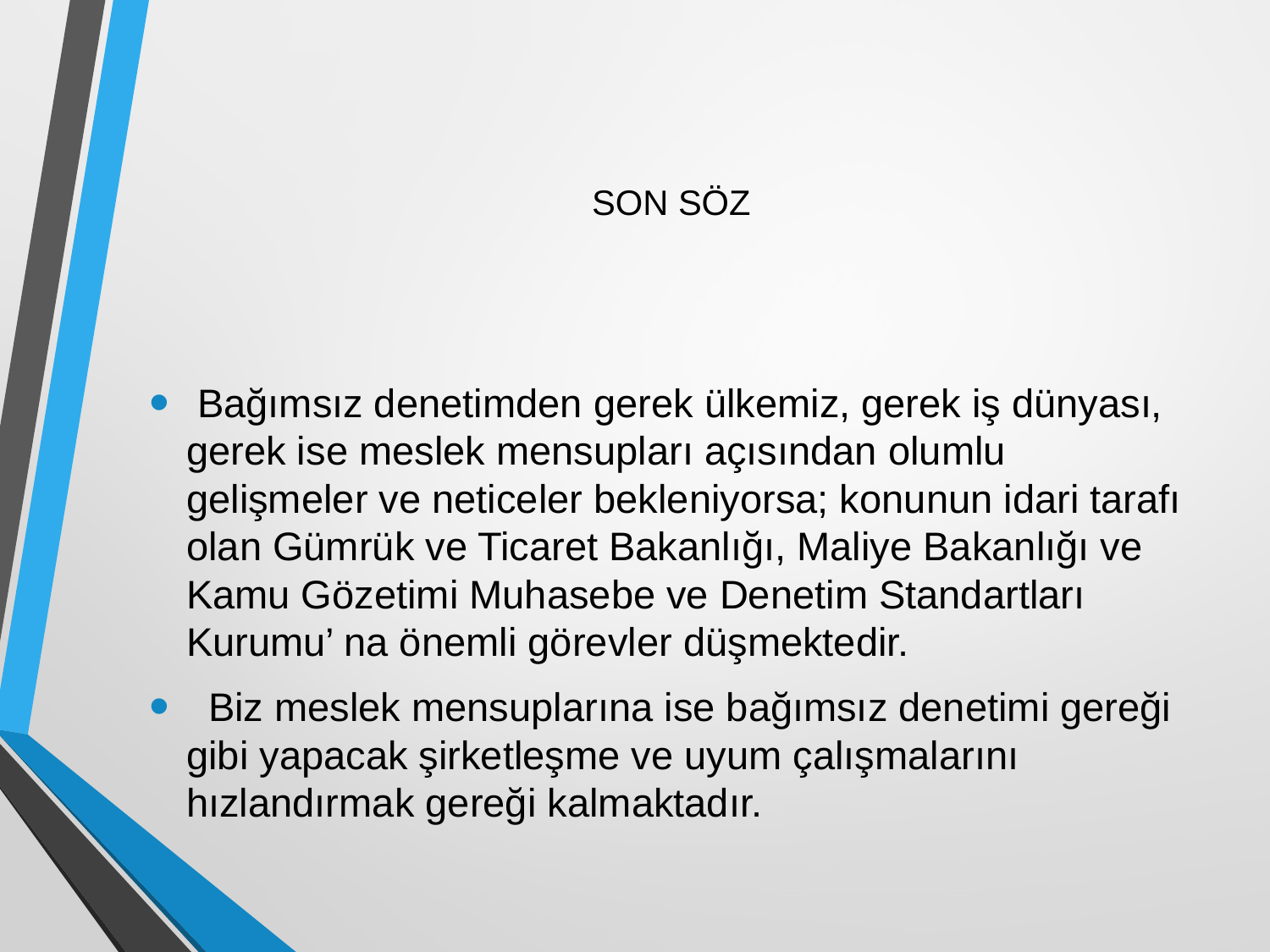

# SON SÖZ
 Bağımsız denetimden gerek ülkemiz, gerek iş dünyası, gerek ise meslek mensupları açısından olumlu gelişmeler ve neticeler bekleniyorsa; konunun idari tarafı olan Gümrük ve Ticaret Bakanlığı, Maliye Bakanlığı ve Kamu Gözetimi Muhasebe ve Denetim Standartları Kurumu’ na önemli görevler düşmektedir.
  Biz meslek mensuplarına ise bağımsız denetimi gereği gibi yapacak şirketleşme ve uyum çalışmalarını hızlandırmak gereği kalmaktadır.